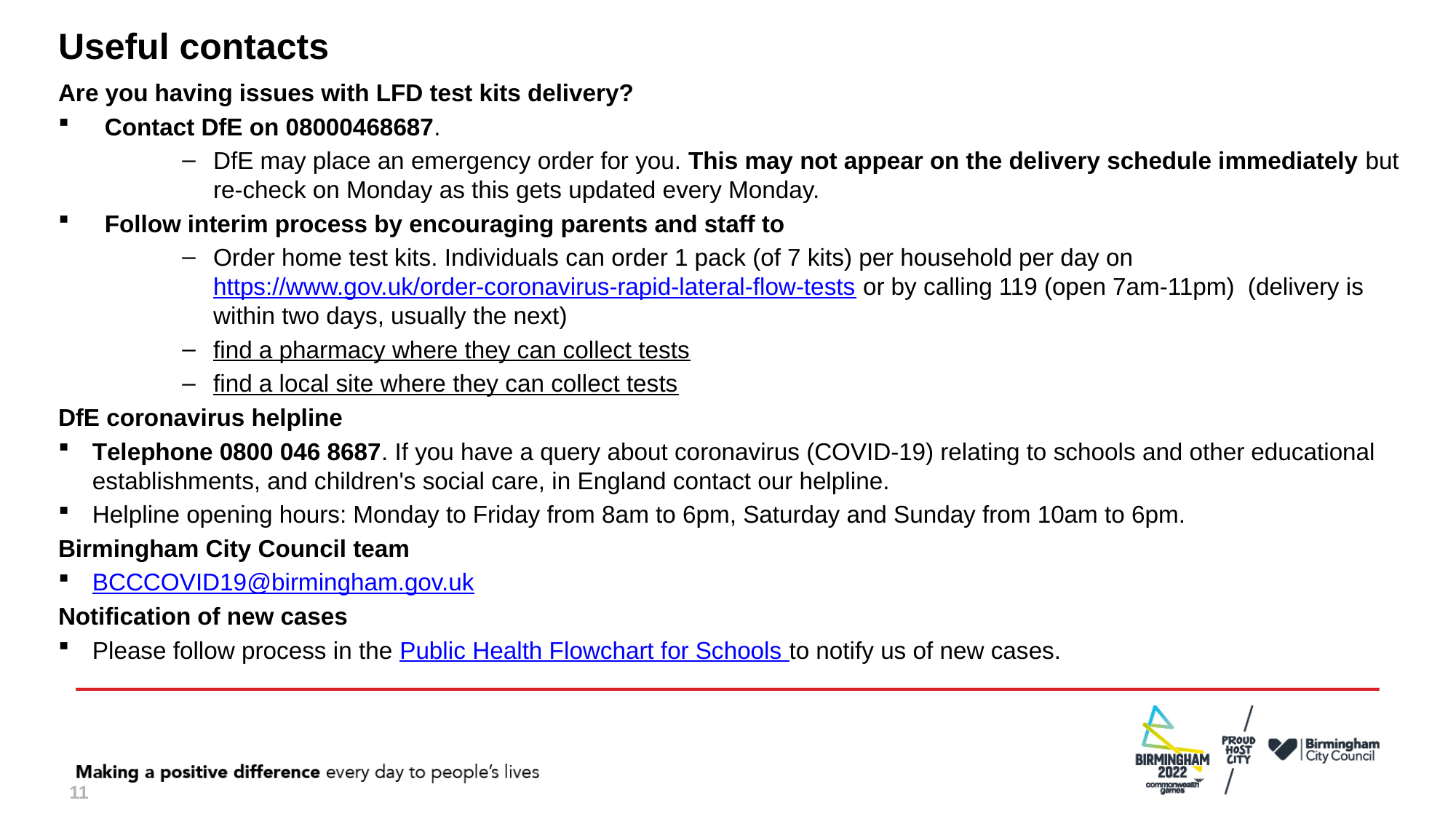

# Useful contacts
Are you having issues with LFD test kits delivery?
Contact DfE on 08000468687.
DfE may place an emergency order for you. This may not appear on the delivery schedule immediately but re-check on Monday as this gets updated every Monday.
Follow interim process by encouraging parents and staff to
Order home test kits. Individuals can order 1 pack (of 7 kits) per household per day on https://www.gov.uk/order-coronavirus-rapid-lateral-flow-tests or by calling 119 (open 7am-11pm)  (delivery is within two days, usually the next)
find a pharmacy where they can collect tests
find a local site where they can collect tests
DfE coronavirus helpline
Telephone 0800 046 8687. If you have a query about coronavirus (COVID-19) relating to schools and other educational establishments, and children's social care, in England contact our helpline.
Helpline opening hours: Monday to Friday from 8am to 6pm, Saturday and Sunday from 10am to 6pm.
Birmingham City Council team
BCCCOVID19@birmingham.gov.uk
Notification of new cases
Please follow process in the Public Health Flowchart for Schools to notify us of new cases.
11